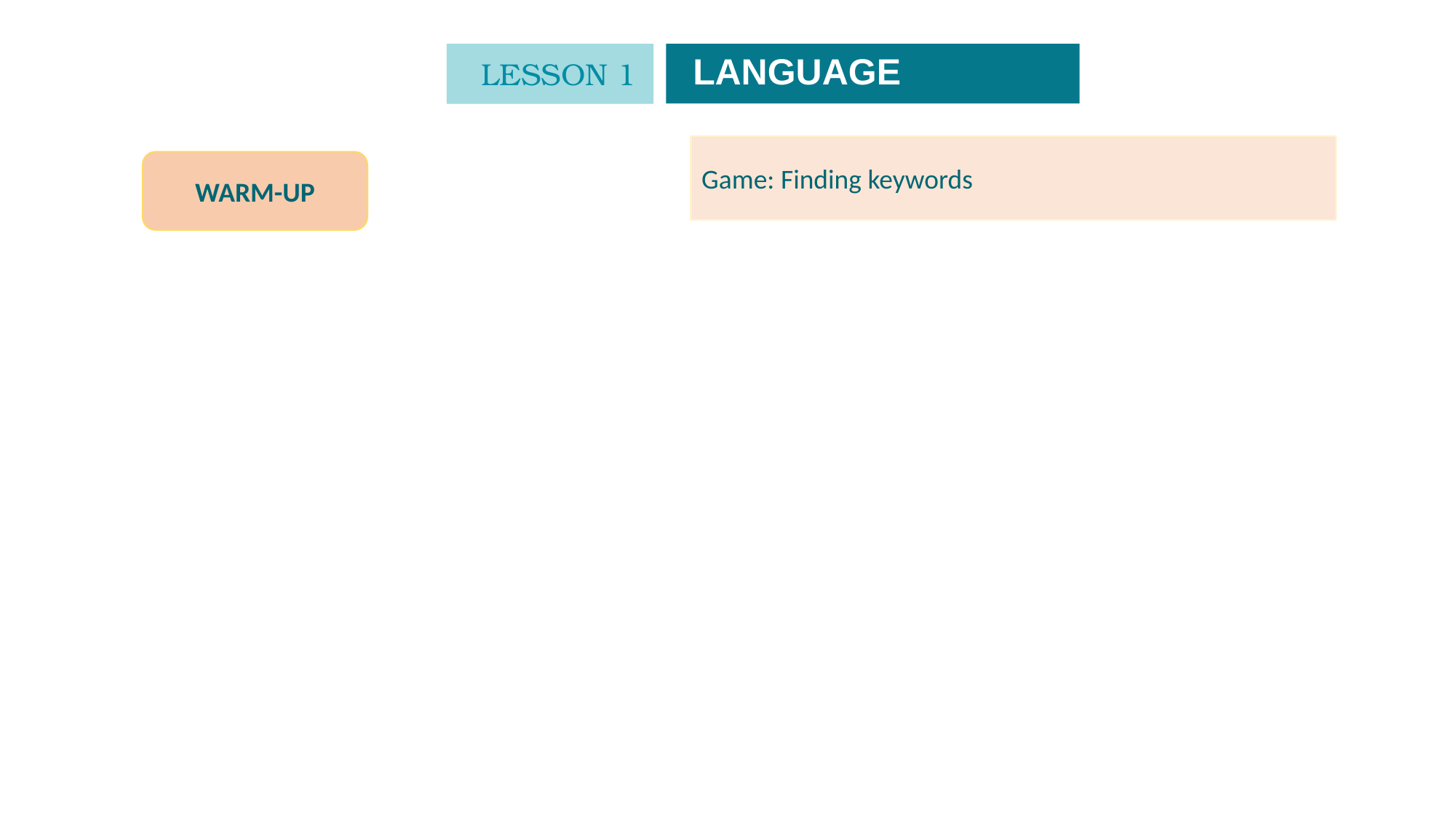

LANGUAGE

LESSON 1
GETTING STARTED
Unit
Game: Finding keywords
WARM-UP